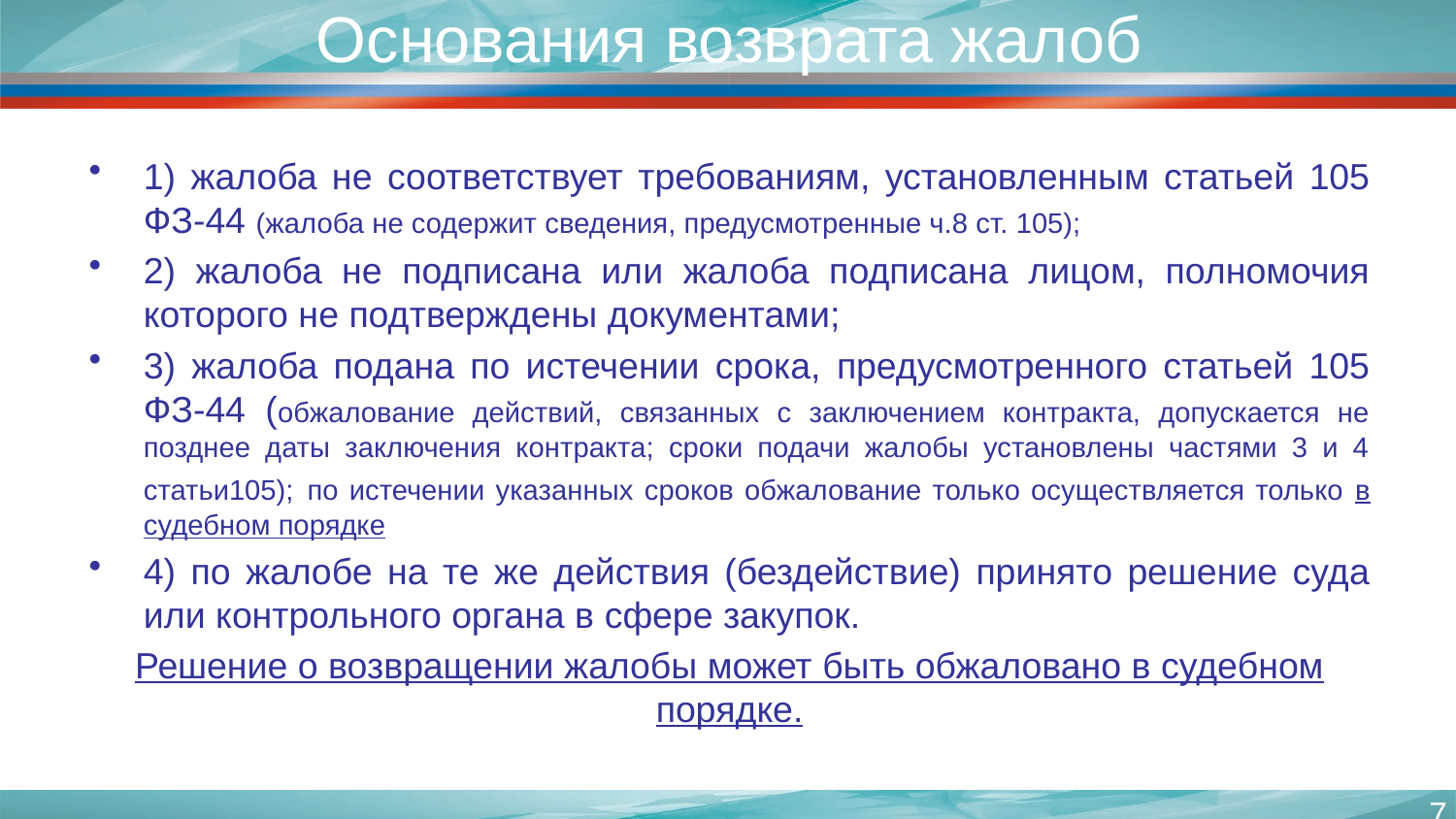

# Основания возврата жалоб
1) жалоба не соответствует требованиям, установленным статьей 105 ФЗ-44 (жалоба не содержит сведения, предусмотренные ч.8 ст. 105);
2) жалоба не подписана или жалоба подписана лицом, полномочия которого не подтверждены документами;
3) жалоба подана по истечении срока, предусмотренного статьей 105 ФЗ-44 (обжалование действий, связанных с заключением контракта, допускается не позднее даты заключения контракта; сроки подачи жалобы установлены частями 3 и 4 статьи105); по истечении указанных сроков обжалование только осуществляется только в судебном порядке
4) по жалобе на те же действия (бездействие) принято решение суда или контрольного органа в сфере закупок.
Решение о возвращении жалобы может быть обжаловано в судебном порядке.

7